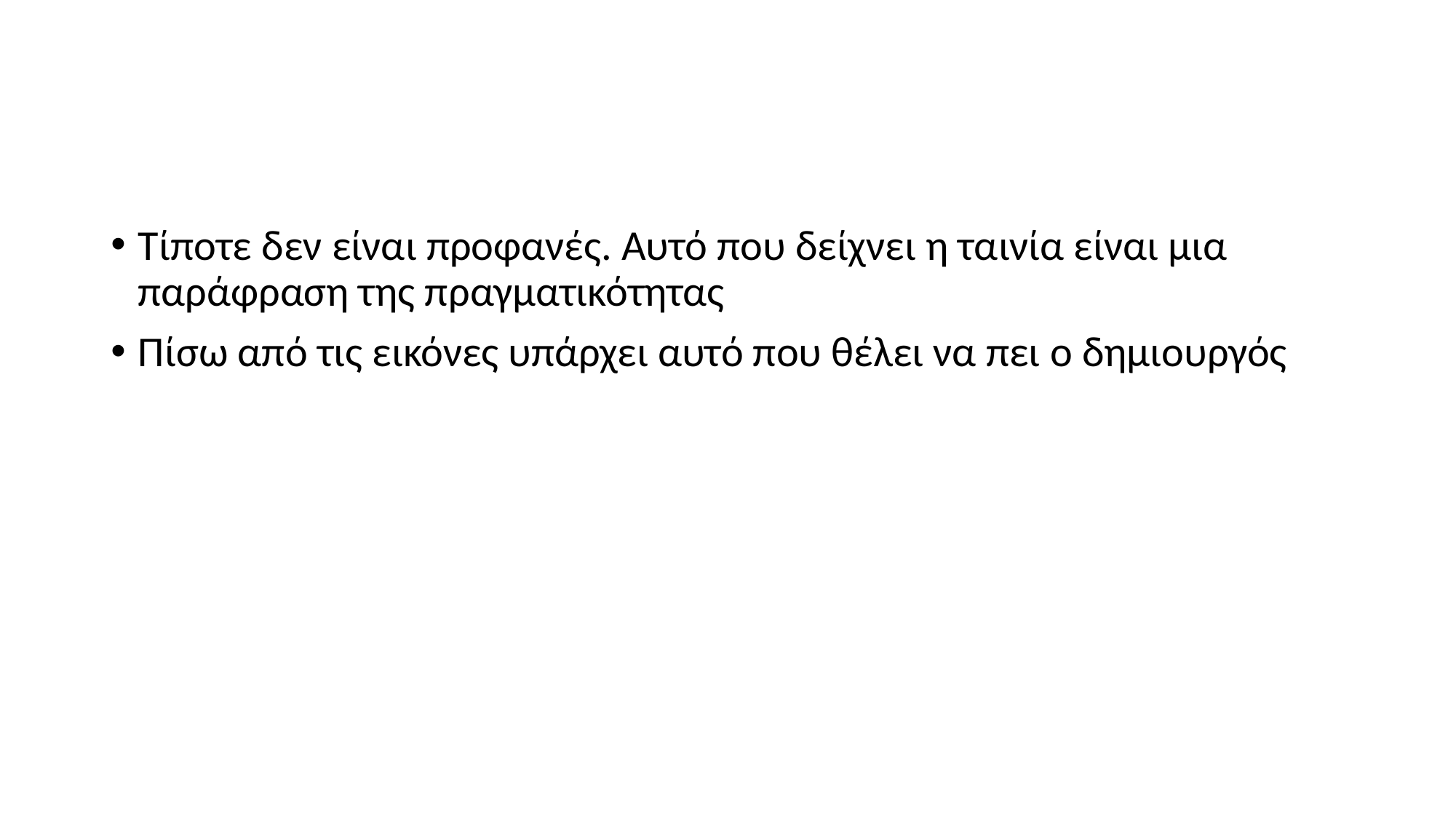

#
Τίποτε δεν είναι προφανές. Αυτό που δείχνει η ταινία είναι μια παράφραση της πραγματικότητας
Πίσω από τις εικόνες υπάρχει αυτό που θέλει να πει ο δημιουργός